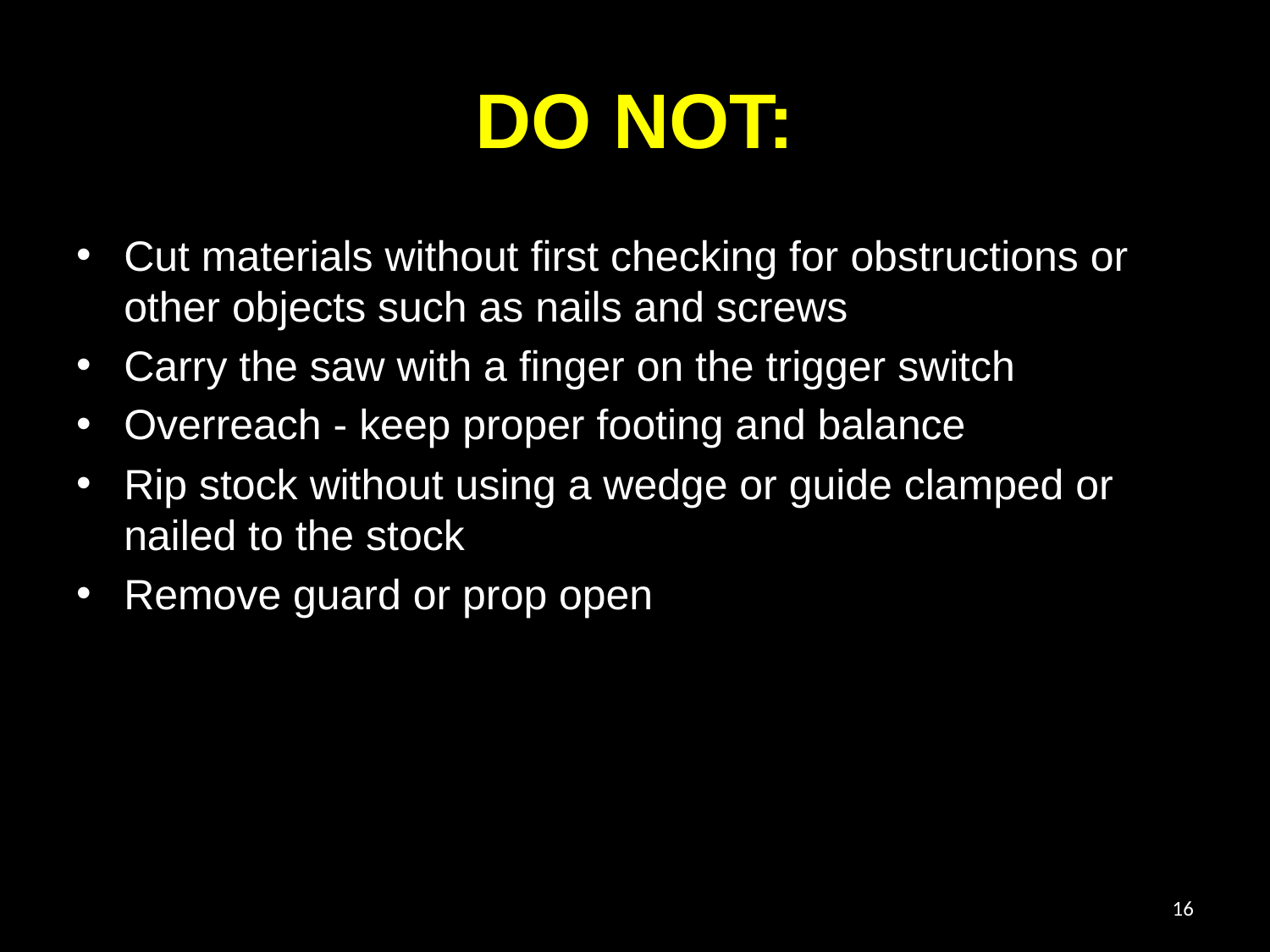

# DO NOT:
Cut materials without first checking for obstructions or other objects such as nails and screws
Carry the saw with a finger on the trigger switch
Overreach - keep proper footing and balance
Rip stock without using a wedge or guide clamped or nailed to the stock
Remove guard or prop open

16